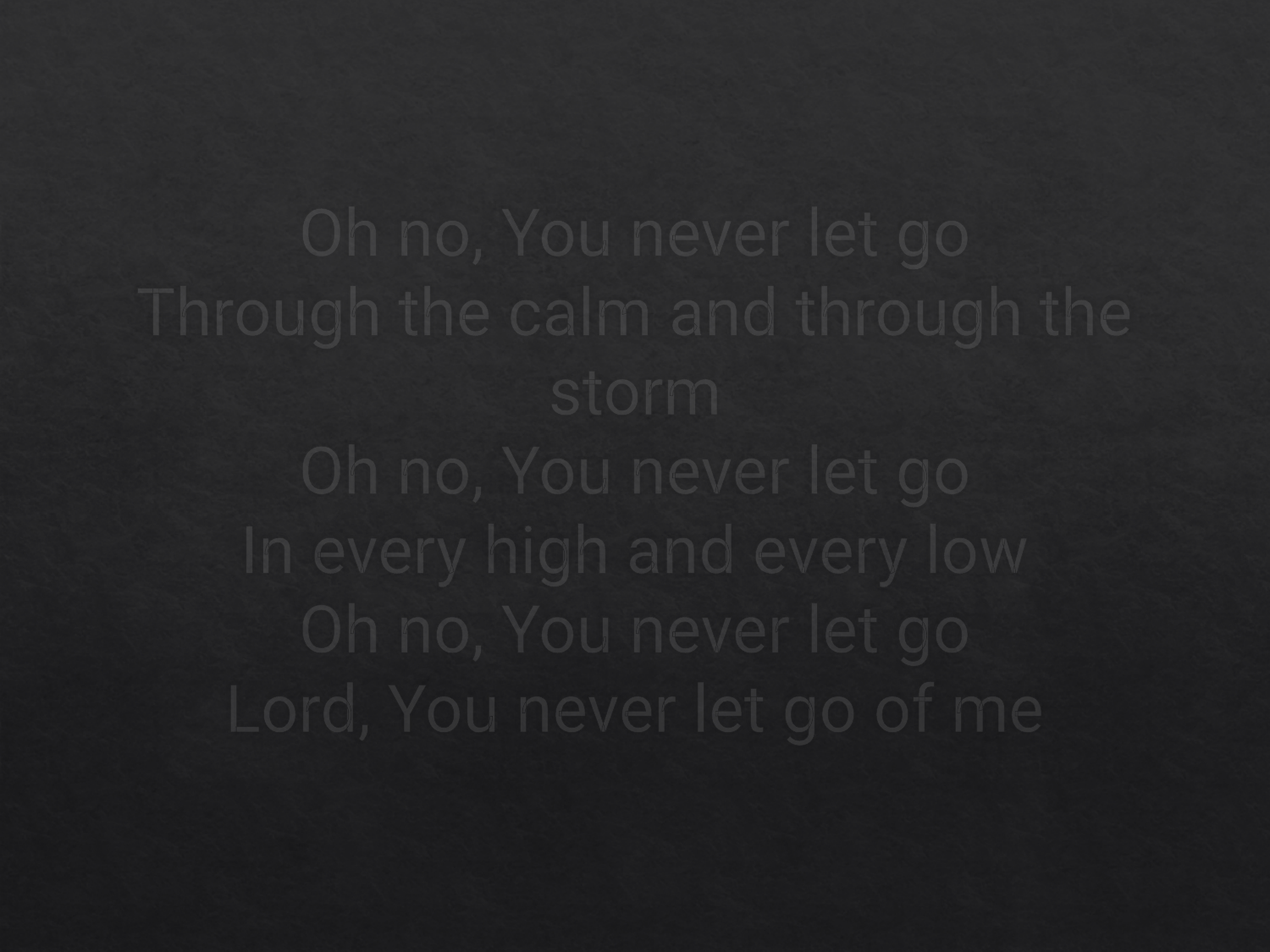

# Oh no, You never let go Through the calm and through the storm Oh no, You never let go In every high and every low Oh no, You never let go Lord, You never let go of me